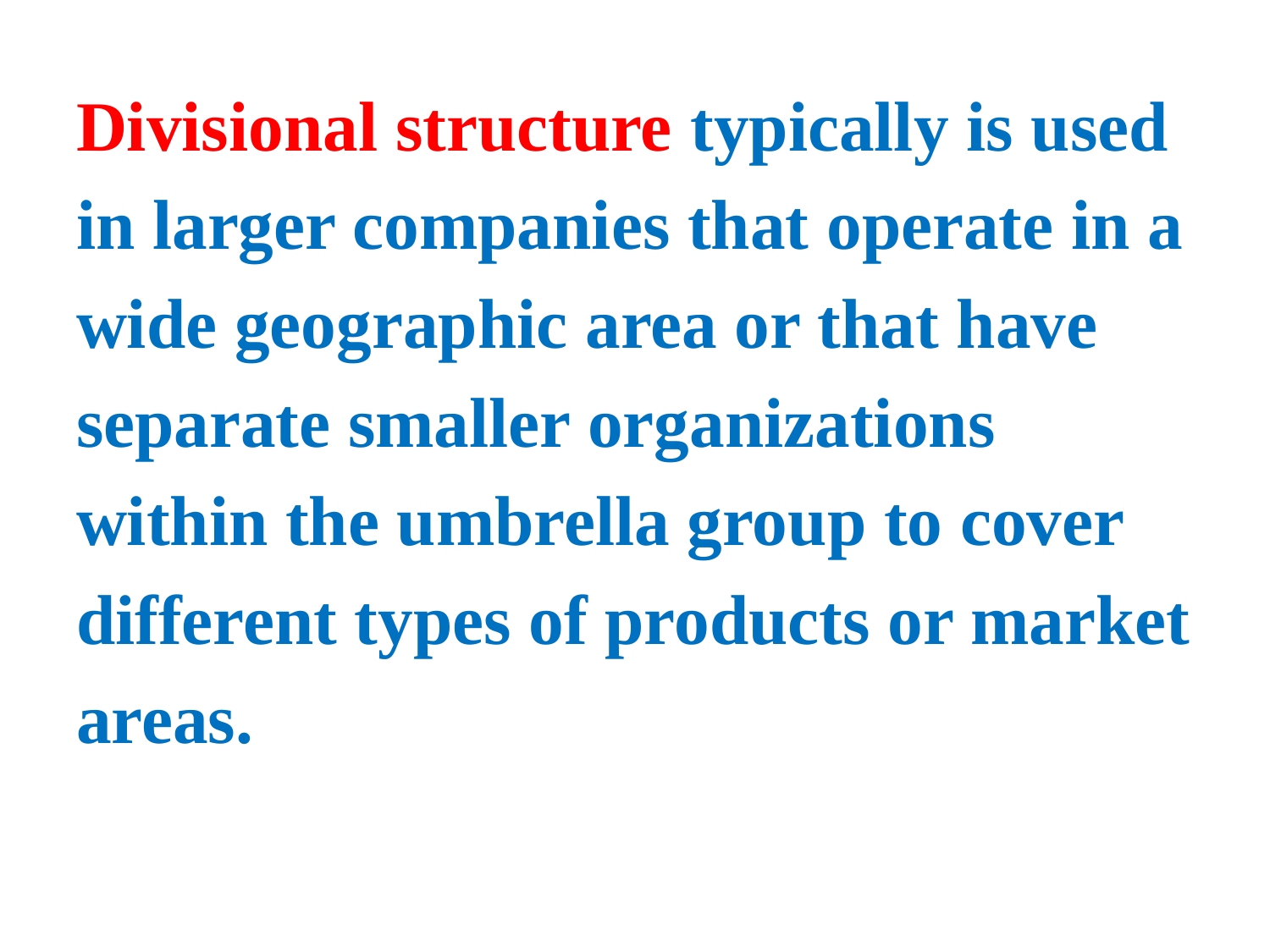

Divisional structure typically is used
in larger companies that operate in a
wide geographic area or that have
separate smaller organizations
within the umbrella group to cover
different types of products or market
areas.